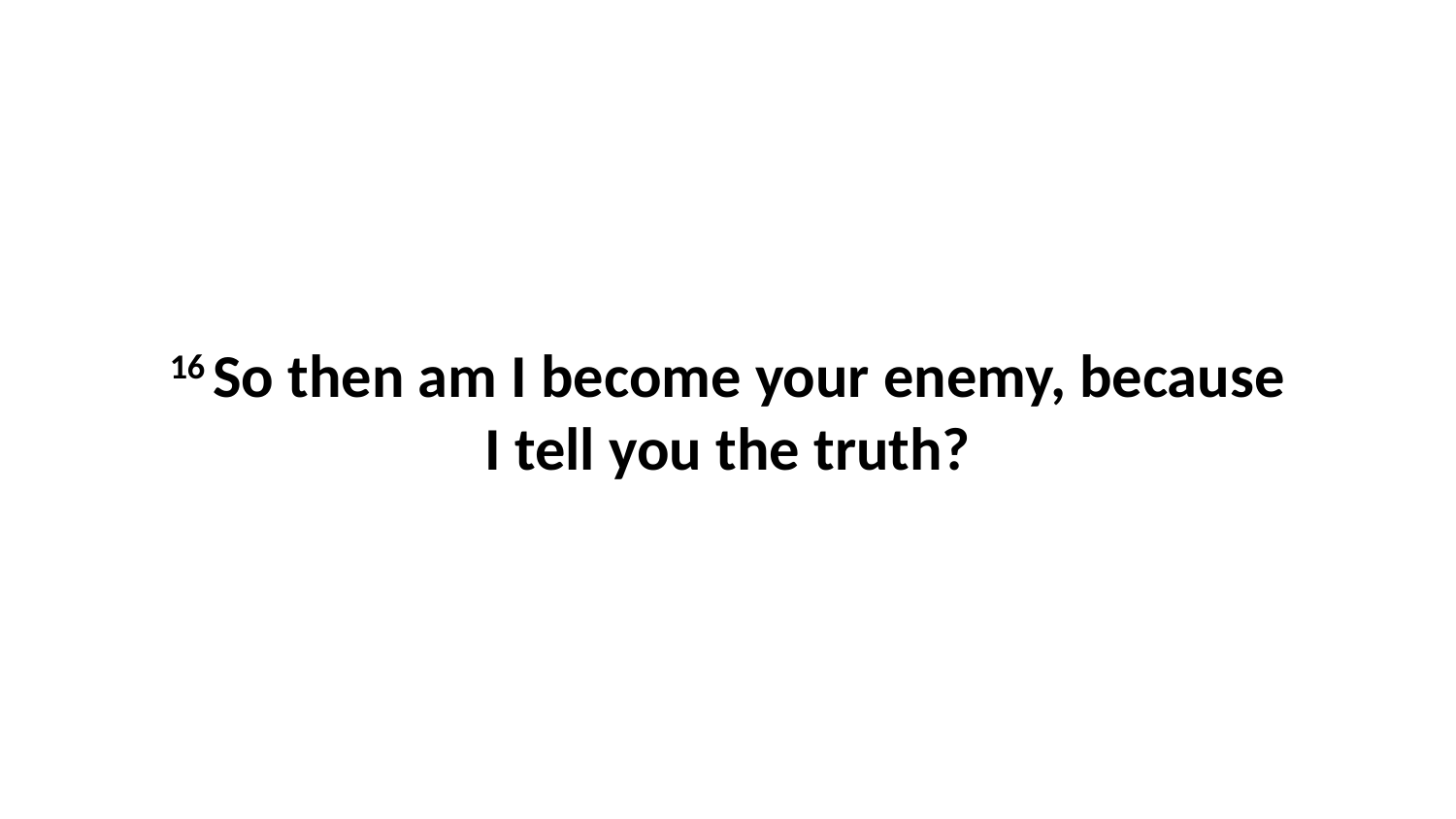

16 So then am I become your enemy, because I tell you the truth?